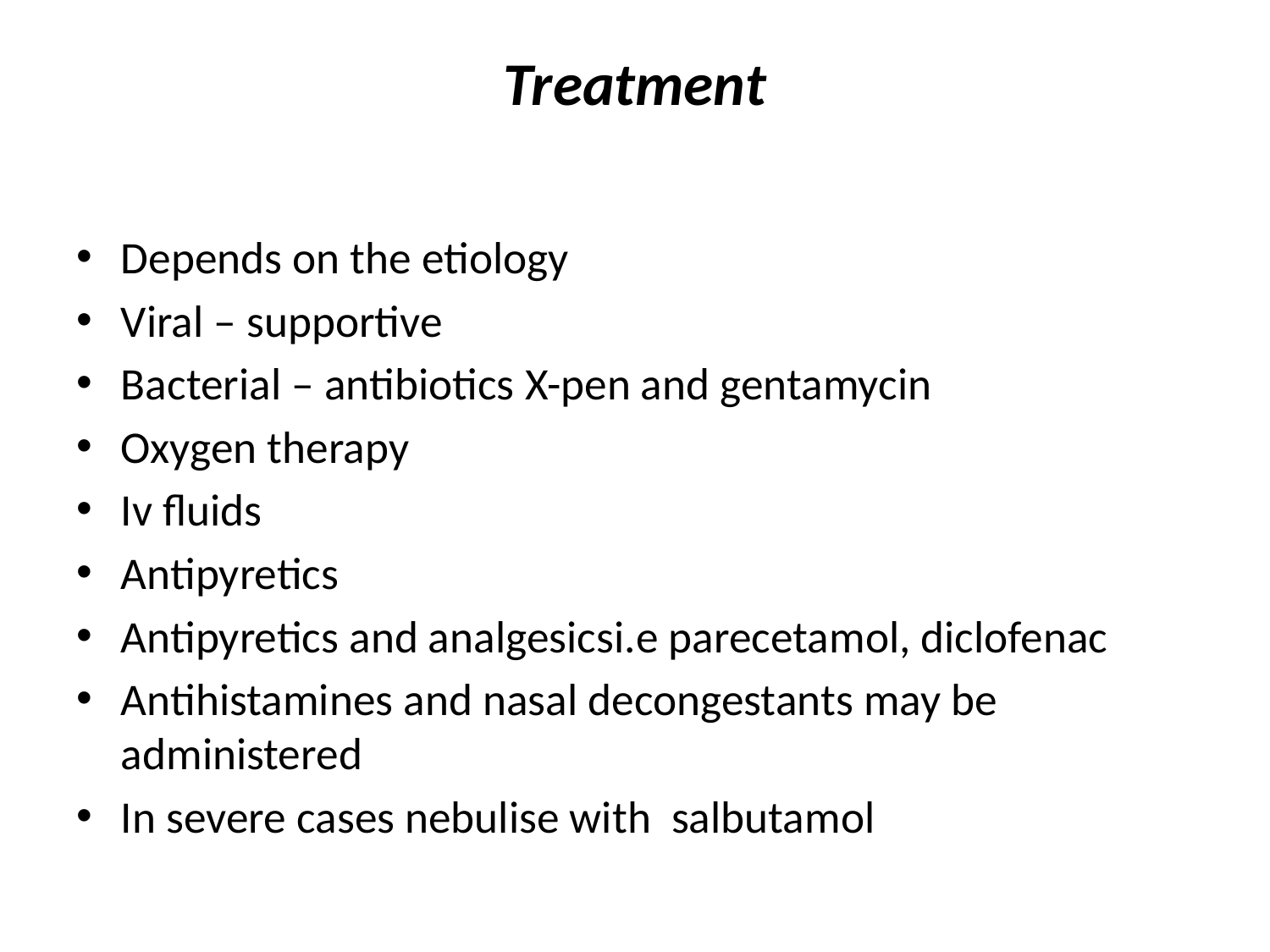

# Treatment
Depends on the etiology
Viral – supportive
Bacterial – antibiotics X-pen and gentamycin
Oxygen therapy
Iv fluids
Antipyretics
Antipyretics and analgesicsi.e parecetamol, diclofenac
Antihistamines and nasal decongestants may be administered
In severe cases nebulise with  salbutamol